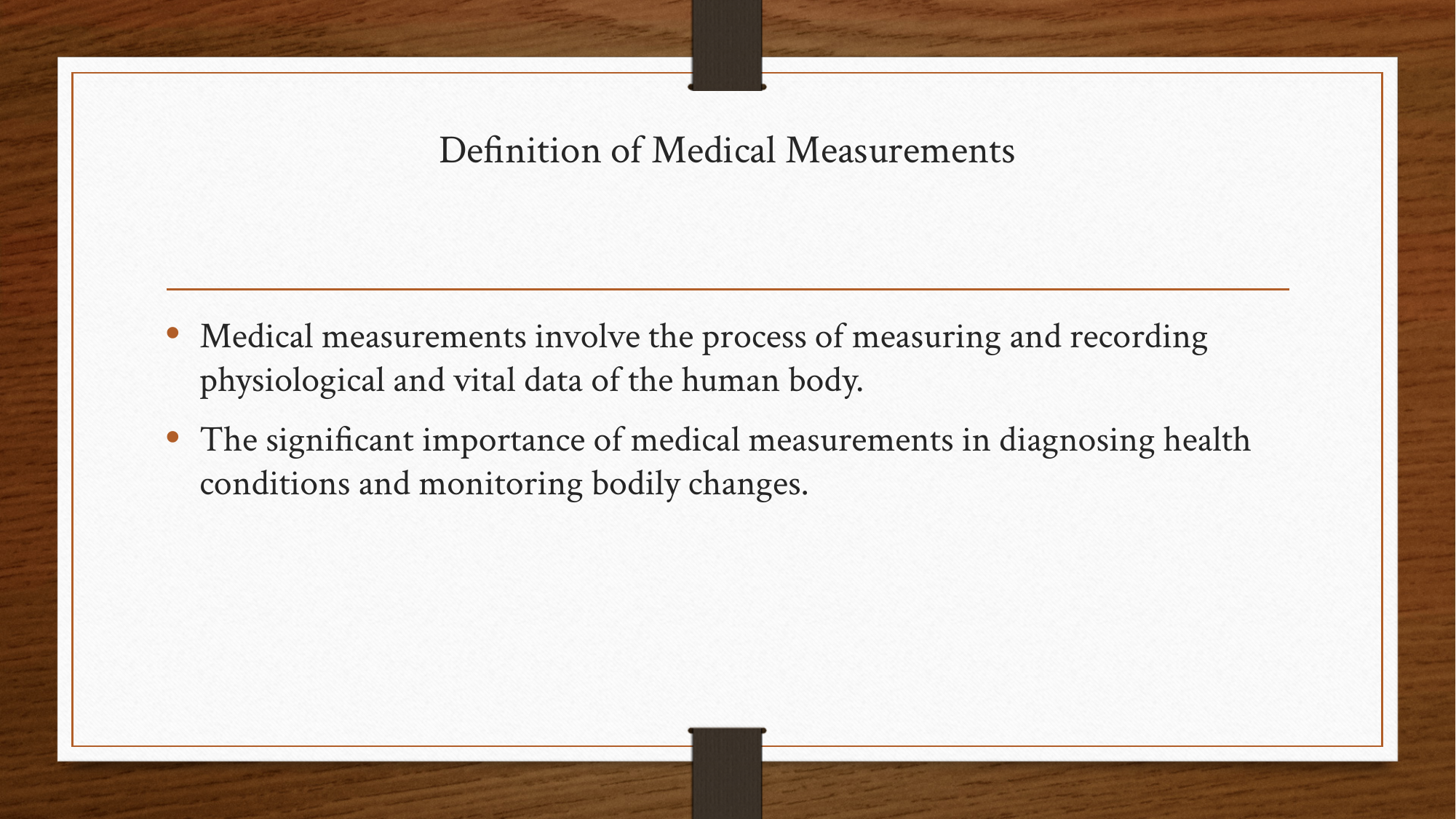

# Definition of Medical Measurements
Medical measurements involve the process of measuring and recording physiological and vital data of the human body.
The significant importance of medical measurements in diagnosing health conditions and monitoring bodily changes.